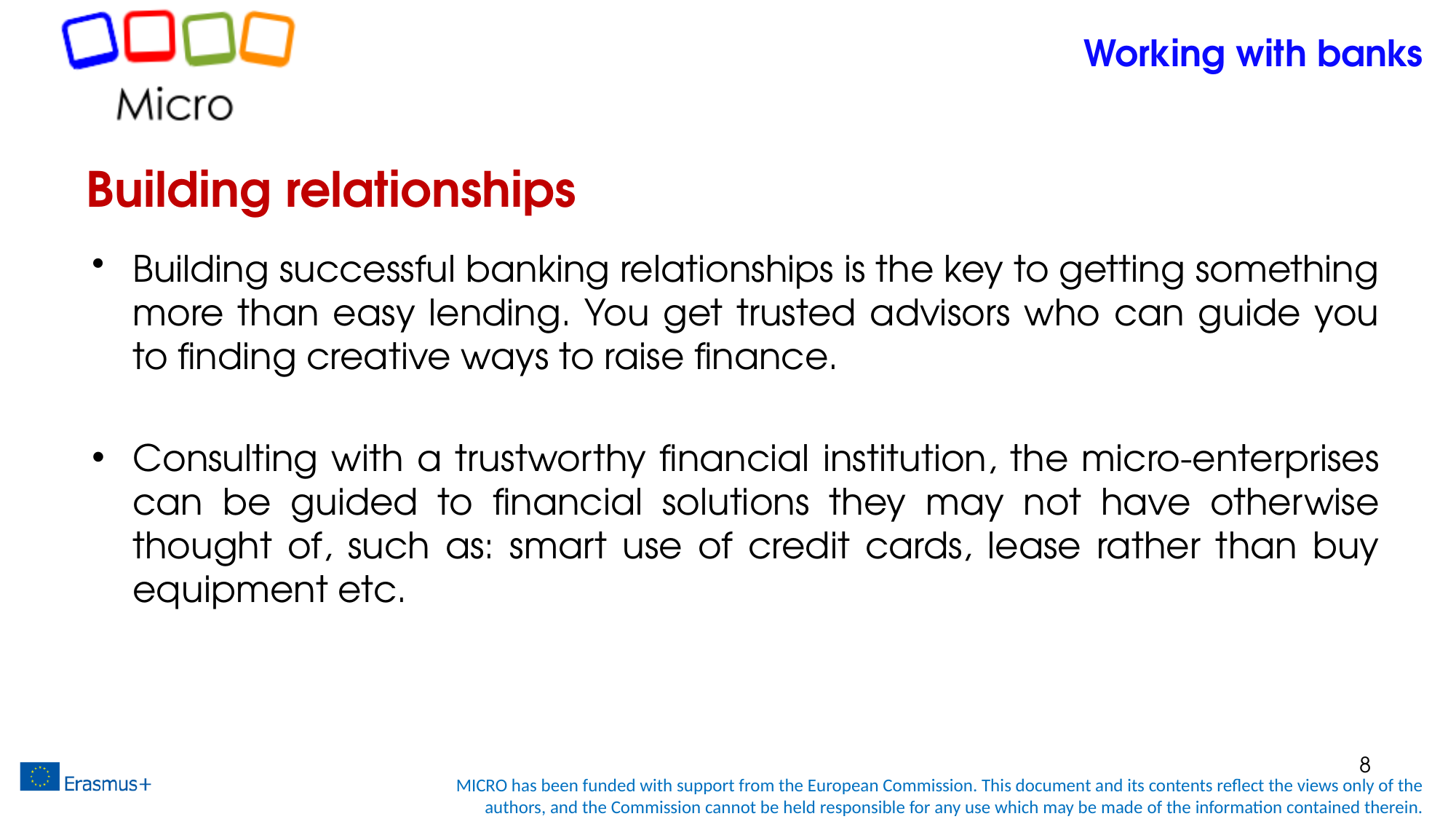

Working with banks
# Building relationships
Building successful banking relationships is the key to getting something more than easy lending. You get trusted advisors who can guide you to finding creative ways to raise finance.

Consulting with a trustworthy financial institution, the micro-enterprises can be guided to financial solutions they may not have otherwise thought of, such as: smart use of credit cards, lease rather than buy equipment etc.

8